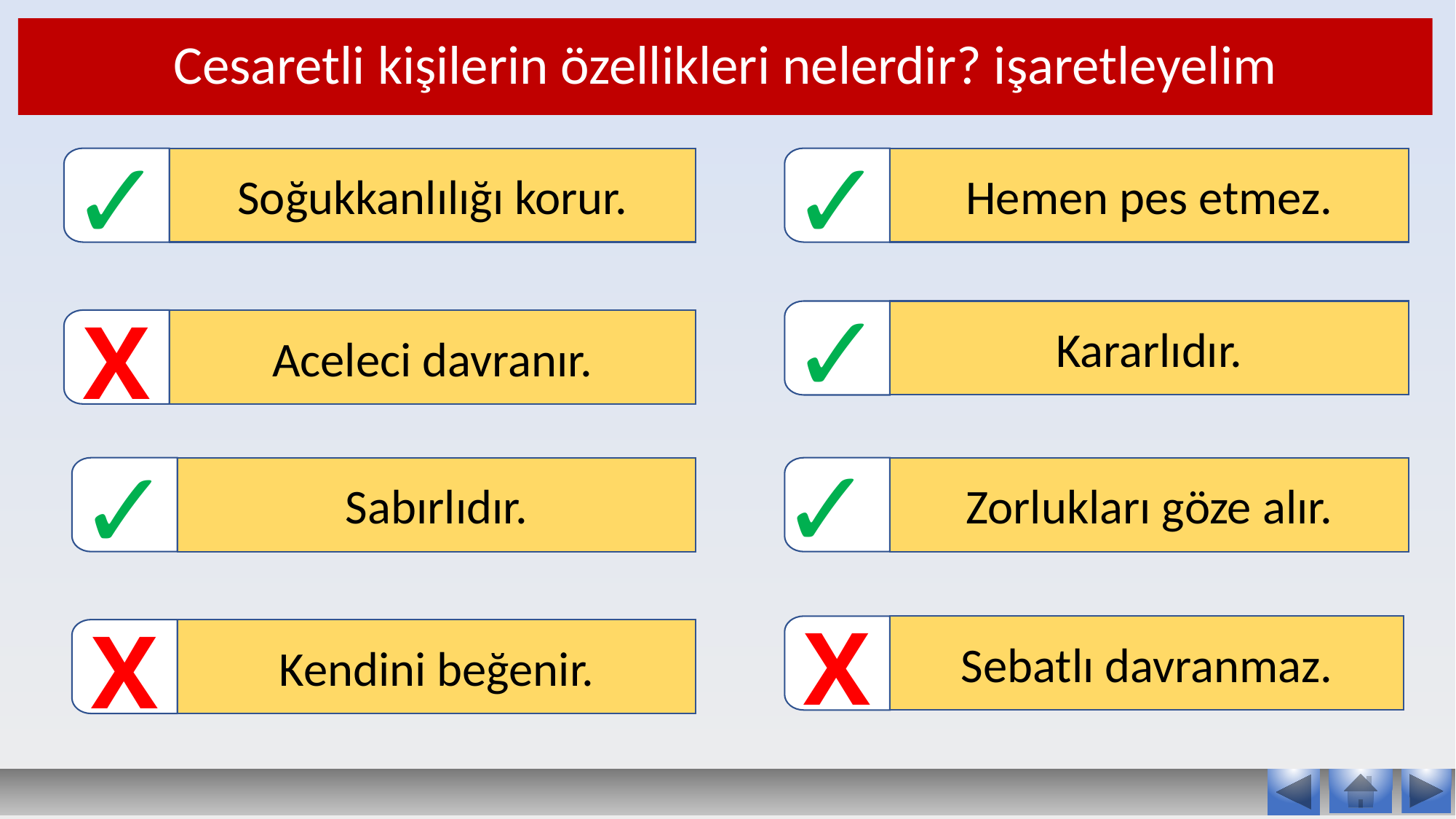

# Cesaretli kişilerin özellikleri nelerdir? işaretleyelim
✓
✓

Soğukkanlılığı korur.

Hemen pes etmez.
✓
X

Kararlıdır.

Aceleci davranır.
✓
✓

Sabırlıdır.

Zorlukları göze alır.
X
X

Sebatlı davranmaz.

Kendini beğenir.